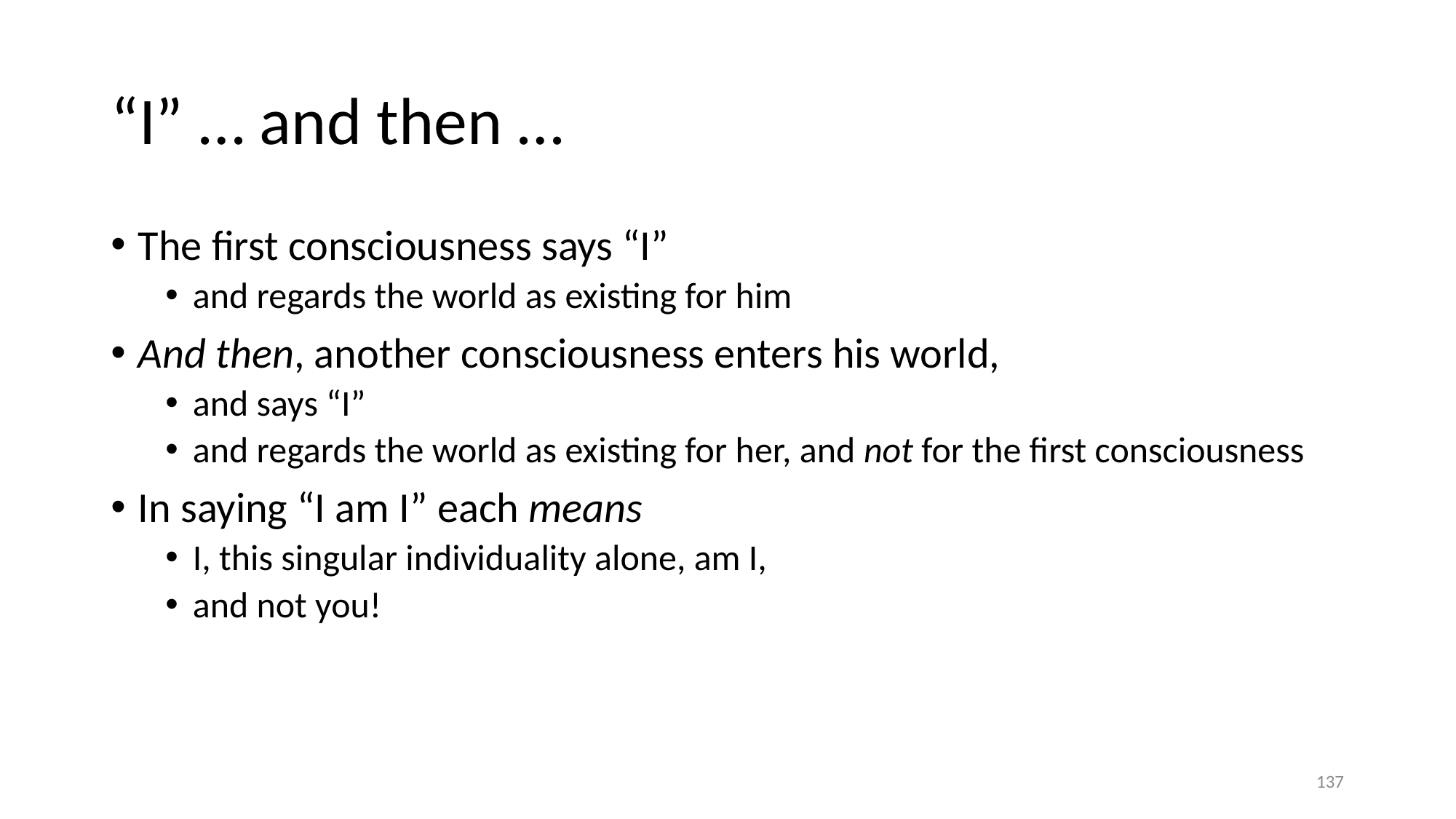

# “I” … and then …
The first consciousness says “I”
and regards the world as existing for him
And then, another consciousness enters his world,
and says “I”
and regards the world as existing for her, and not for the first consciousness
In saying “I am I” each means
I, this singular individuality alone, am I,
and not you!
137